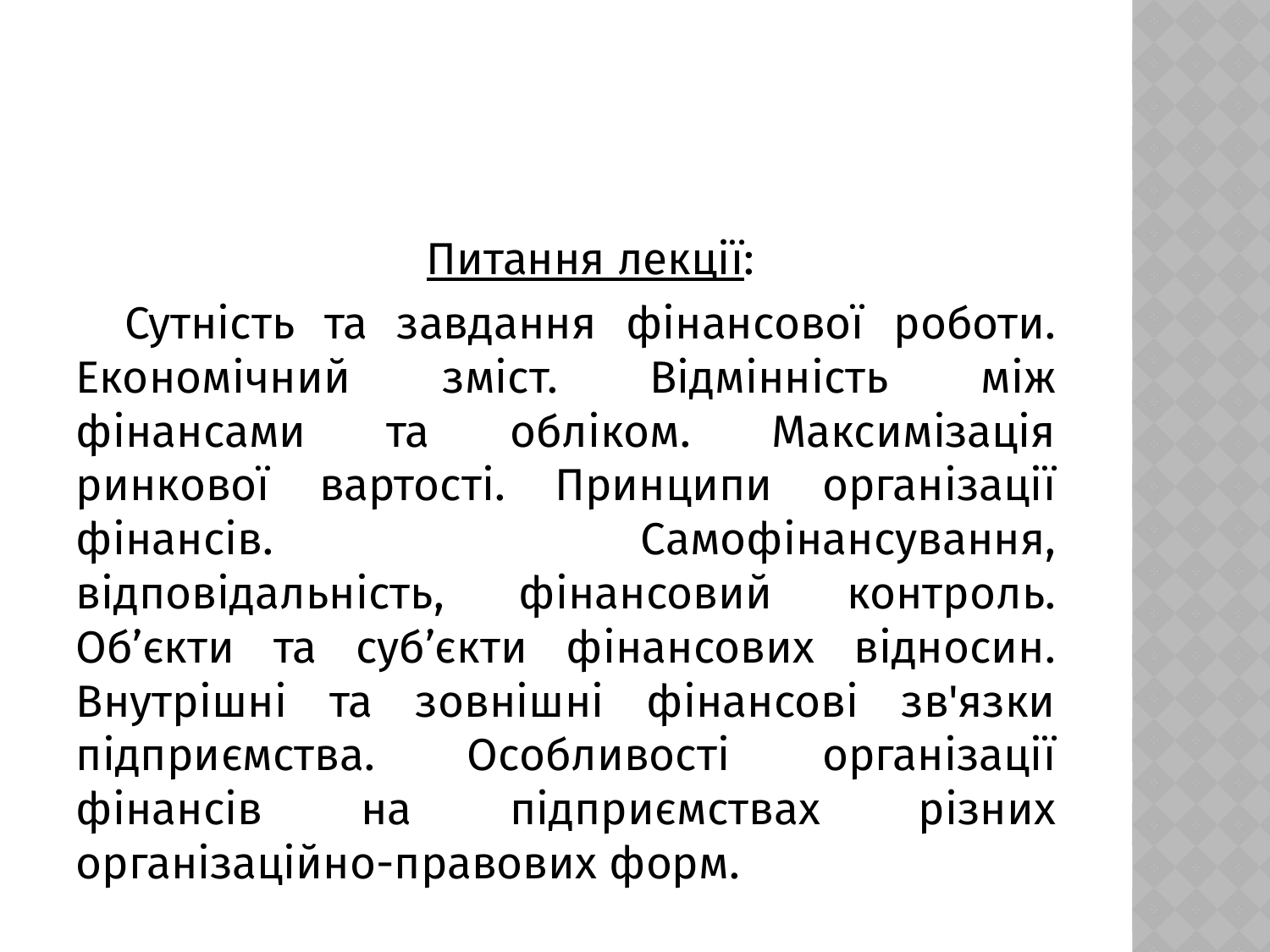

Питання лекції:
Сутність та завдання фінансової роботи. Економічний зміст. Відмінність між фінансами та обліком. Максимізація ринкової вартості. Принципи організації фінансів. Самофінансування, відповідальність, фінансовий контроль. Об’єкти та суб’єкти фінансових відносин. Внутрішні та зовнішні фінансові зв'язки підприємства. Особливості організації фінансів на підприємствах різних організаційно-правових форм.